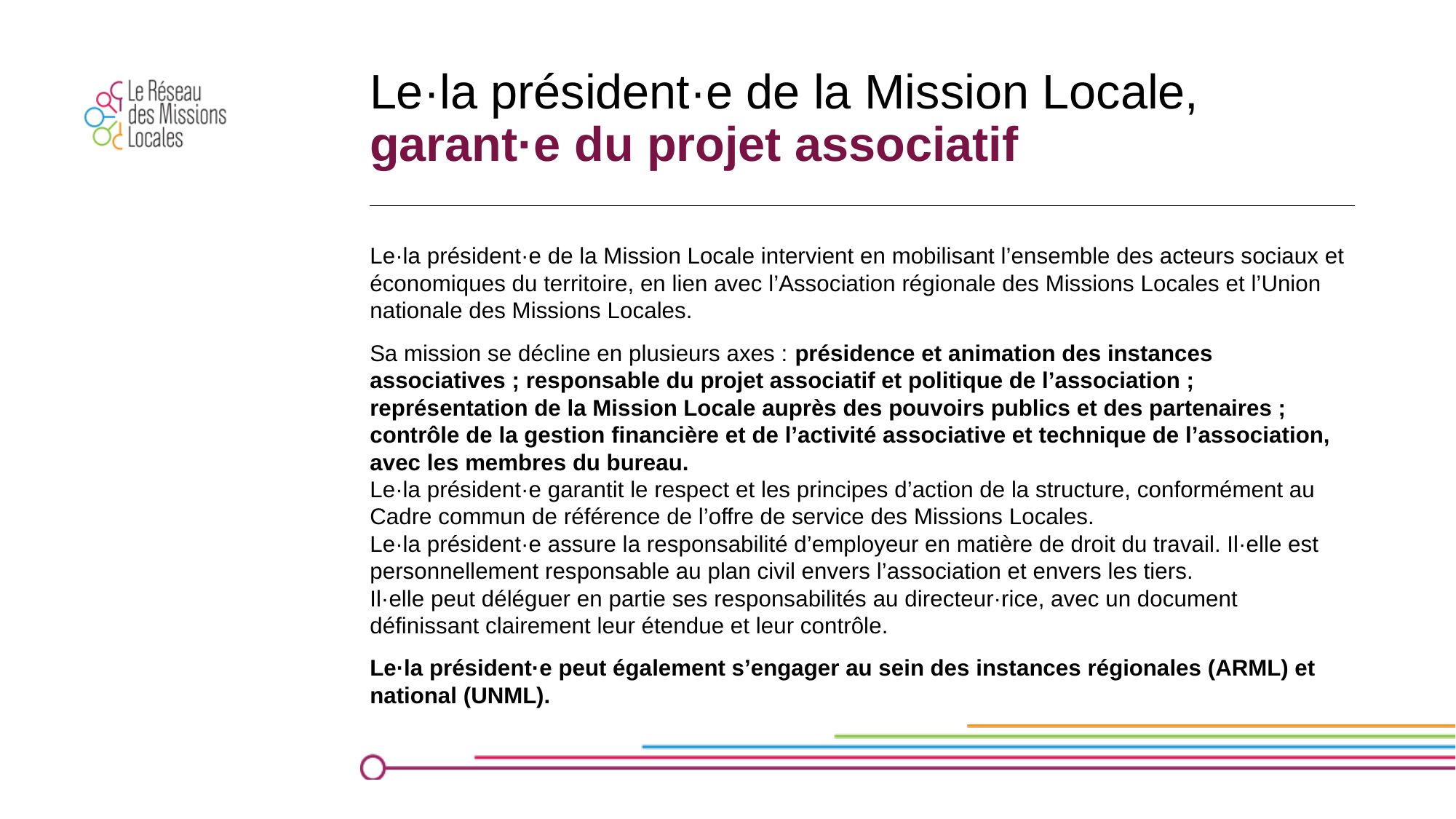

# Le·la président·e de la Mission Locale, garant·e du projet associatif
Le·la président·e de la Mission Locale intervient en mobilisant l’ensemble des acteurs sociaux et économiques du territoire, en lien avec l’Association régionale des Missions Locales et l’Union nationale des Missions Locales.
Sa mission se décline en plusieurs axes : présidence et animation des instances associatives ; responsable du projet associatif et politique de l’association ; représentation de la Mission Locale auprès des pouvoirs publics et des partenaires ; contrôle de la gestion financière et de l’activité associative et technique de l’association, avec les membres du bureau.
Le·la président·e garantit le respect et les principes d’action de la structure, conformément au Cadre commun de référence de l’offre de service des Missions Locales.
Le·la président·e assure la responsabilité d’employeur en matière de droit du travail. Il·elle est personnellement responsable au plan civil envers l’association et envers les tiers.
Il·elle peut déléguer en partie ses responsabilités au directeur·rice, avec un document définissant clairement leur étendue et leur contrôle.
Le·la président·e peut également s’engager au sein des instances régionales (ARML) et national (UNML).